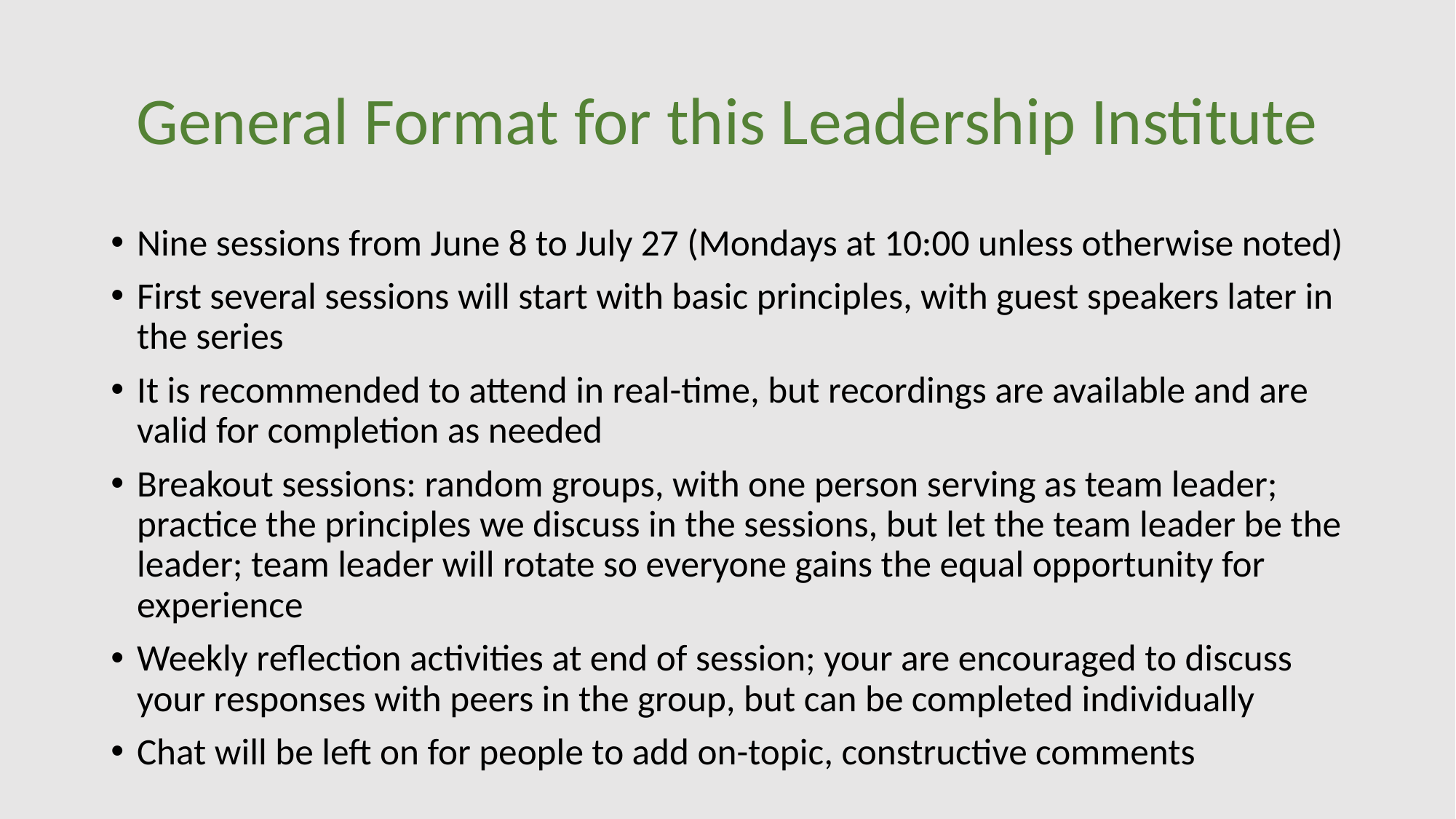

# General Format for this Leadership Institute
Nine sessions from June 8 to July 27 (Mondays at 10:00 unless otherwise noted)
First several sessions will start with basic principles, with guest speakers later in the series
It is recommended to attend in real-time, but recordings are available and are valid for completion as needed
Breakout sessions: random groups, with one person serving as team leader; practice the principles we discuss in the sessions, but let the team leader be the leader; team leader will rotate so everyone gains the equal opportunity for experience
Weekly reflection activities at end of session; your are encouraged to discuss your responses with peers in the group, but can be completed individually
Chat will be left on for people to add on-topic, constructive comments